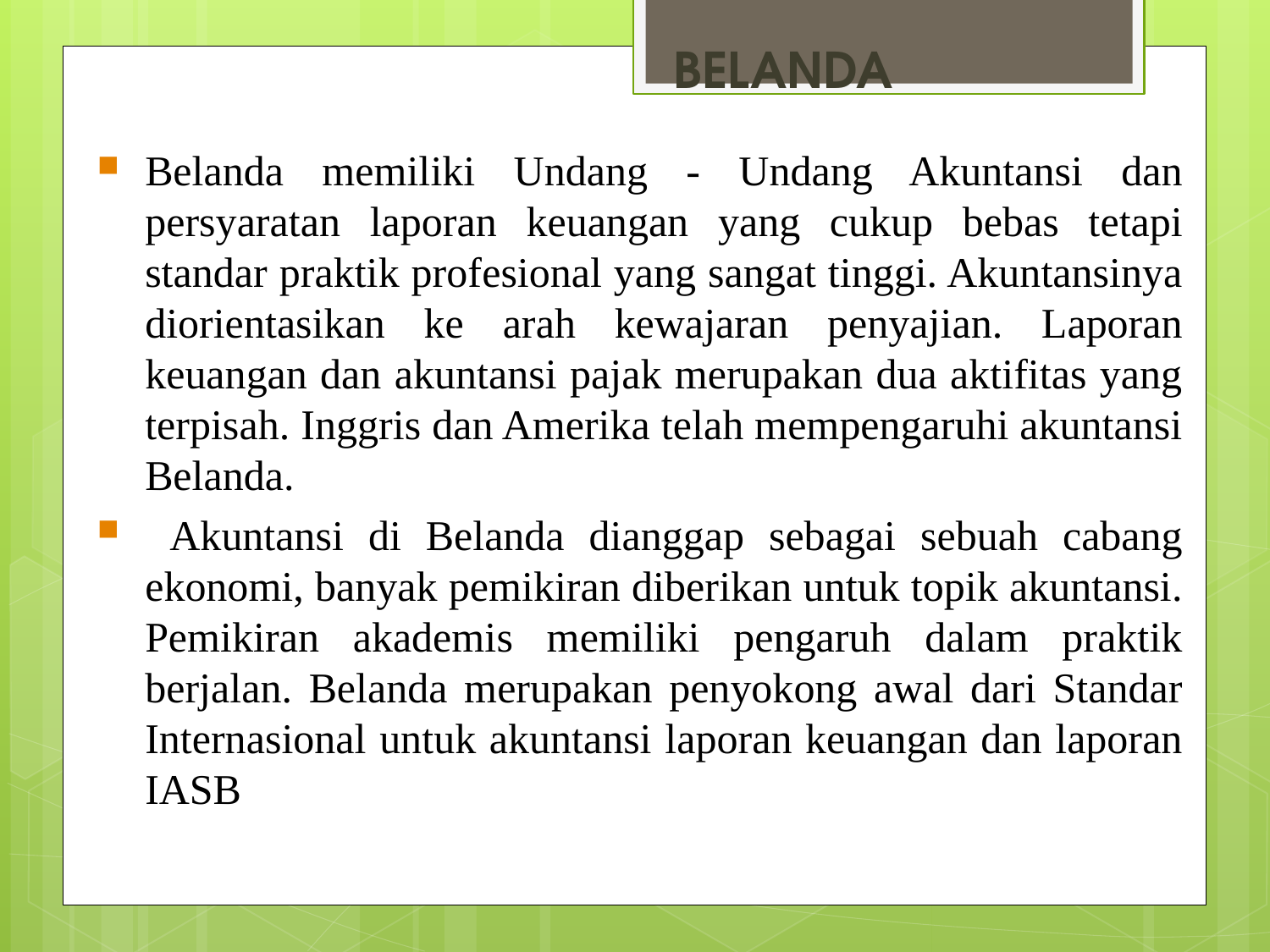

# BELANDA
Belanda memiliki Undang - Undang Akuntansi dan persyaratan laporan keuangan yang cukup bebas tetapi standar praktik profesional yang sangat tinggi. Akuntansinya diorientasikan ke arah kewajaran penyajian. Laporan keuangan dan akuntansi pajak merupakan dua aktifitas yang terpisah. Inggris dan Amerika telah mempengaruhi akuntansi Belanda.
 Akuntansi di Belanda dianggap sebagai sebuah cabang ekonomi, banyak pemikiran diberikan untuk topik akuntansi. Pemikiran akademis memiliki pengaruh dalam praktik berjalan. Belanda merupakan penyokong awal dari Standar Internasional untuk akuntansi laporan keuangan dan laporan IASB